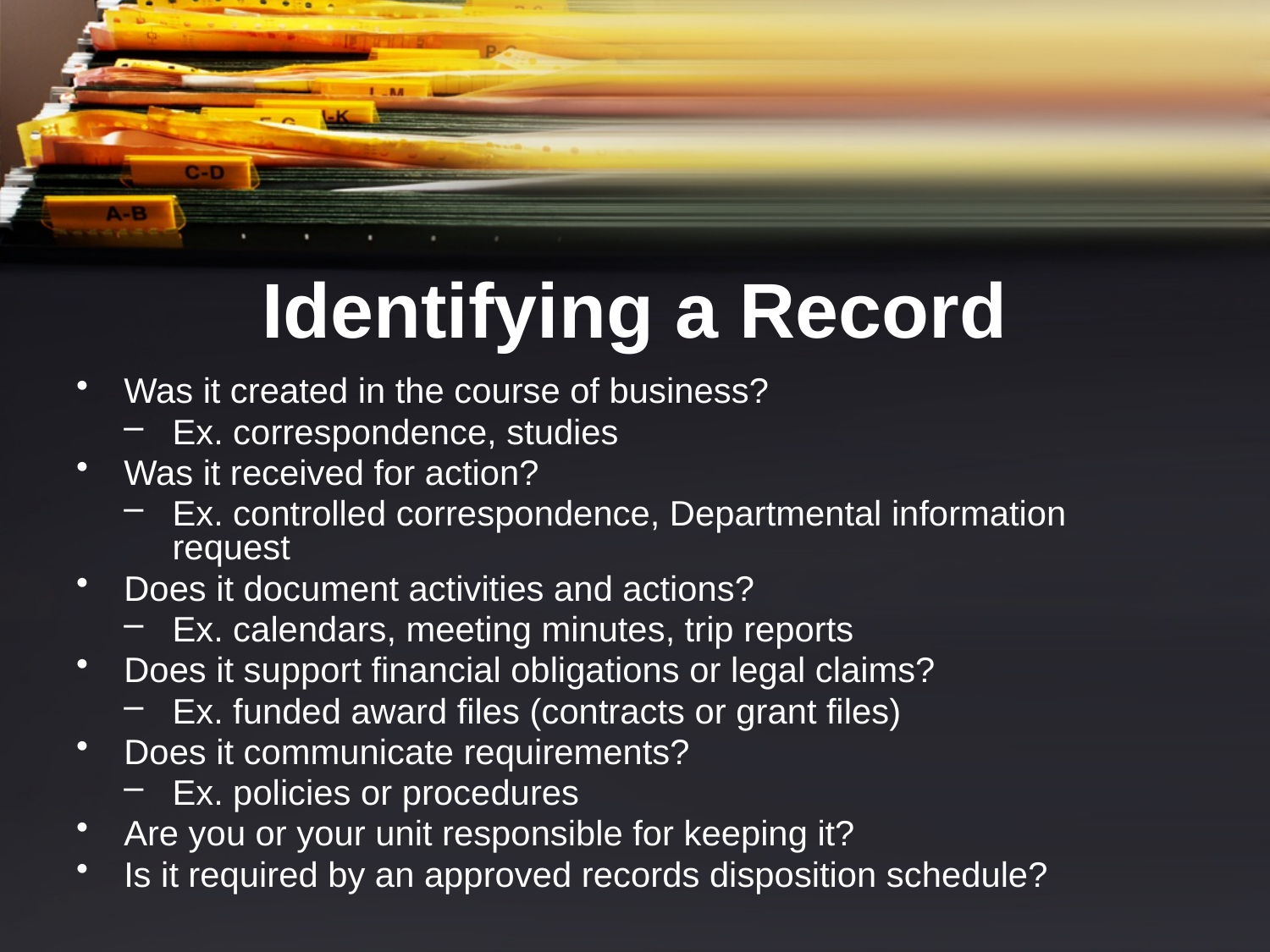

Identifying a Record
Was it created in the course of business?
Ex. correspondence, studies
Was it received for action?
Ex. controlled correspondence, Departmental information request
Does it document activities and actions?
Ex. calendars, meeting minutes, trip reports
Does it support financial obligations or legal claims?
Ex. funded award files (contracts or grant files)
Does it communicate requirements?
Ex. policies or procedures
Are you or your unit responsible for keeping it?
Is it required by an approved records disposition schedule?